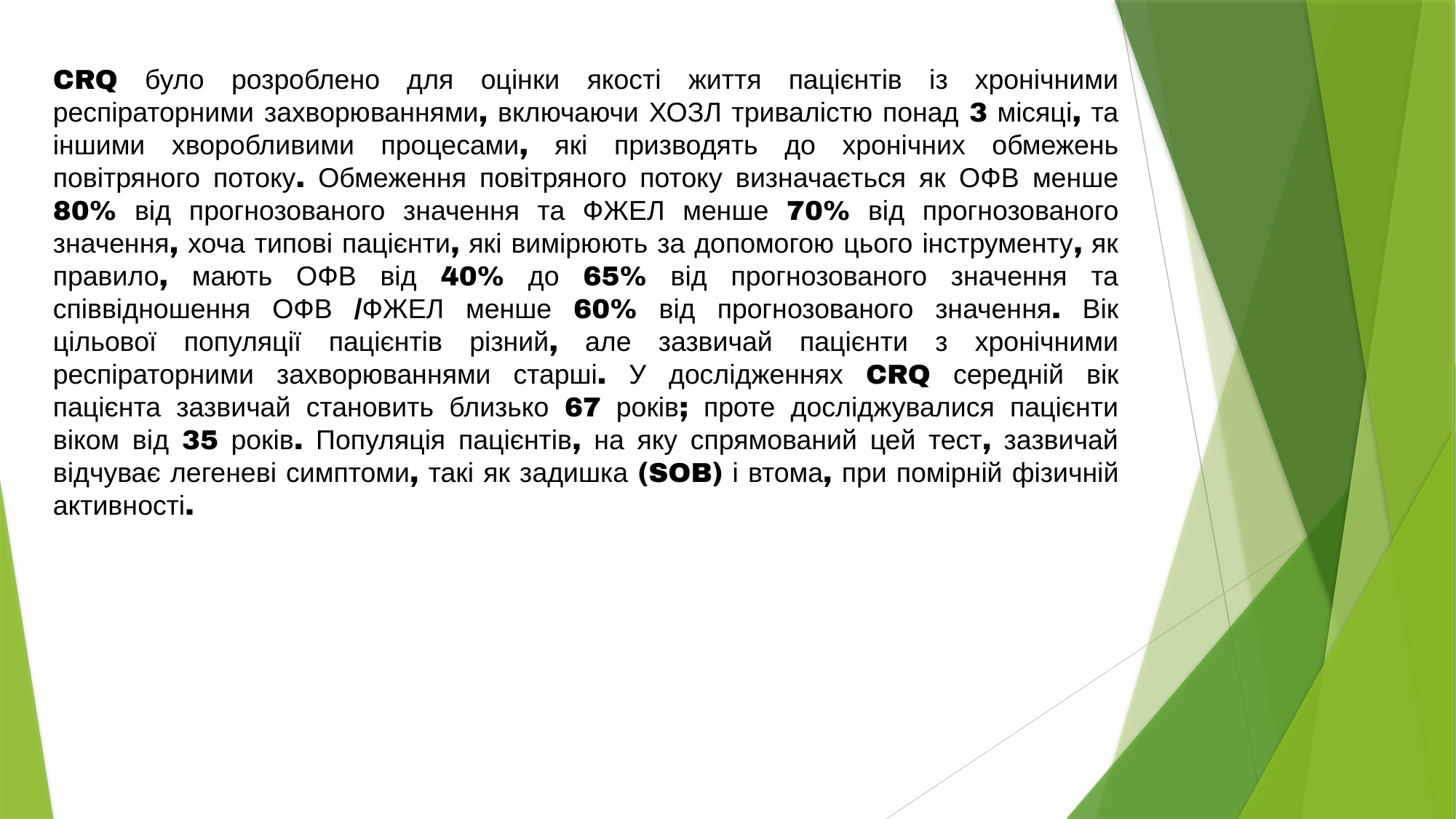

CRQ було розроблено для оцінки якості життя пацієнтів із хронічними респіраторними захворюваннями, включаючи ХОЗЛ тривалістю понад 3 місяці, та іншими хворобливими процесами, які призводять до хронічних обмежень повітряного потоку. Обмеження повітряного потоку визначається як ОФВ менше 80% від прогнозованого значення та ФЖЕЛ менше 70% від прогнозованого значення, хоча типові пацієнти, які вимірюють за допомогою цього інструменту, як правило, мають ОФВ від 40% до 65% від прогнозованого значення та співвідношення ОФВ /ФЖЕЛ менше 60% від прогнозованого значення. Вік цільової популяції пацієнтів різний, але зазвичай пацієнти з хронічними респіраторними захворюваннями старші. У дослідженнях CRQ середній вік пацієнта зазвичай становить близько 67 років; проте досліджувалися пацієнти віком від 35 років. Популяція пацієнтів, на яку спрямований цей тест, зазвичай відчуває легеневі симптоми, такі як задишка (SOB) і втома, при помірній фізичній активності.